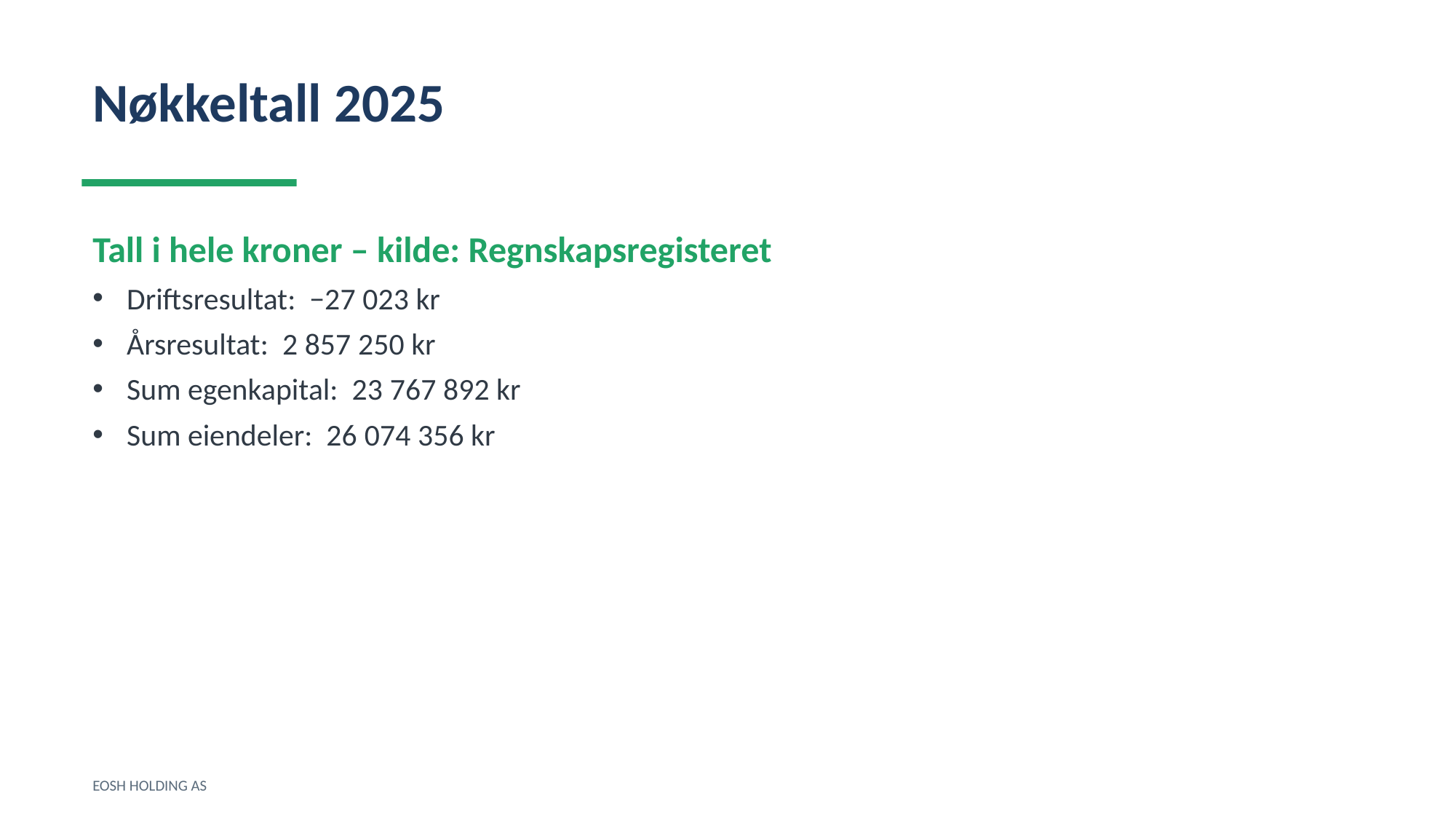

Nøkkeltall 2025

Tall i hele kroner – kilde: Regnskapsregisteret
Driftsresultat:  −27 023 kr
Årsresultat:  2 857 250 kr
Sum egenkapital:  23 767 892 kr
Sum eiendeler:  26 074 356 kr
EOSH HOLDING AS